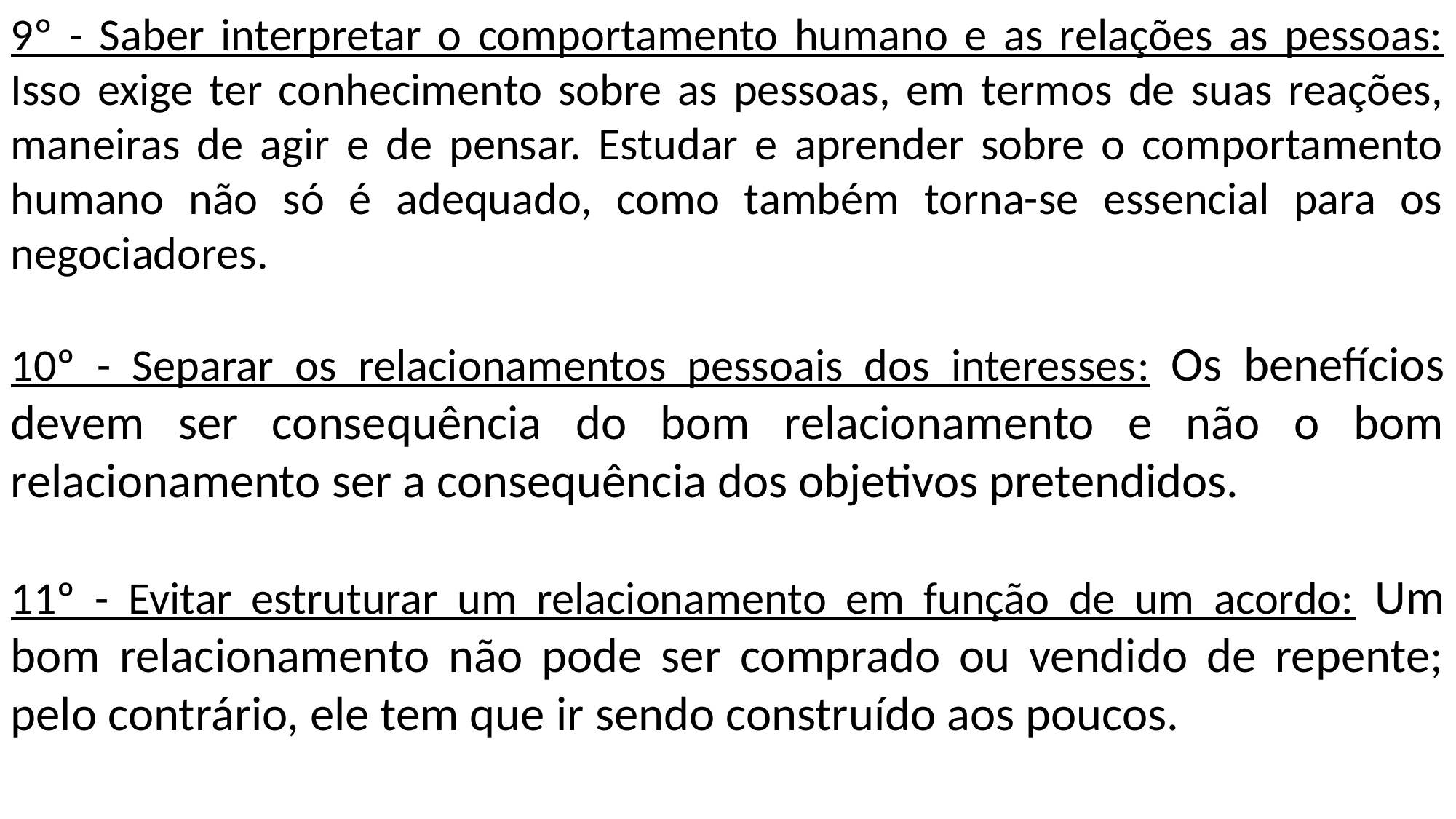

9º - Saber interpretar o comportamento humano e as relações as pessoas: Isso exige ter conhecimento sobre as pessoas, em termos de suas reações, maneiras de agir e de pensar. Estudar e aprender sobre o comportamento humano não só é adequado, como também torna-se essencial para os negociadores.

10º - Separar os relacionamentos pessoais dos interesses: Os benefícios devem ser consequência do bom relacionamento e não o bom relacionamento ser a consequência dos objetivos pretendidos.

11º - Evitar estruturar um relacionamento em função de um acordo: Um bom relacionamento não pode ser comprado ou vendido de repente; pelo contrário, ele tem que ir sendo construído aos poucos.